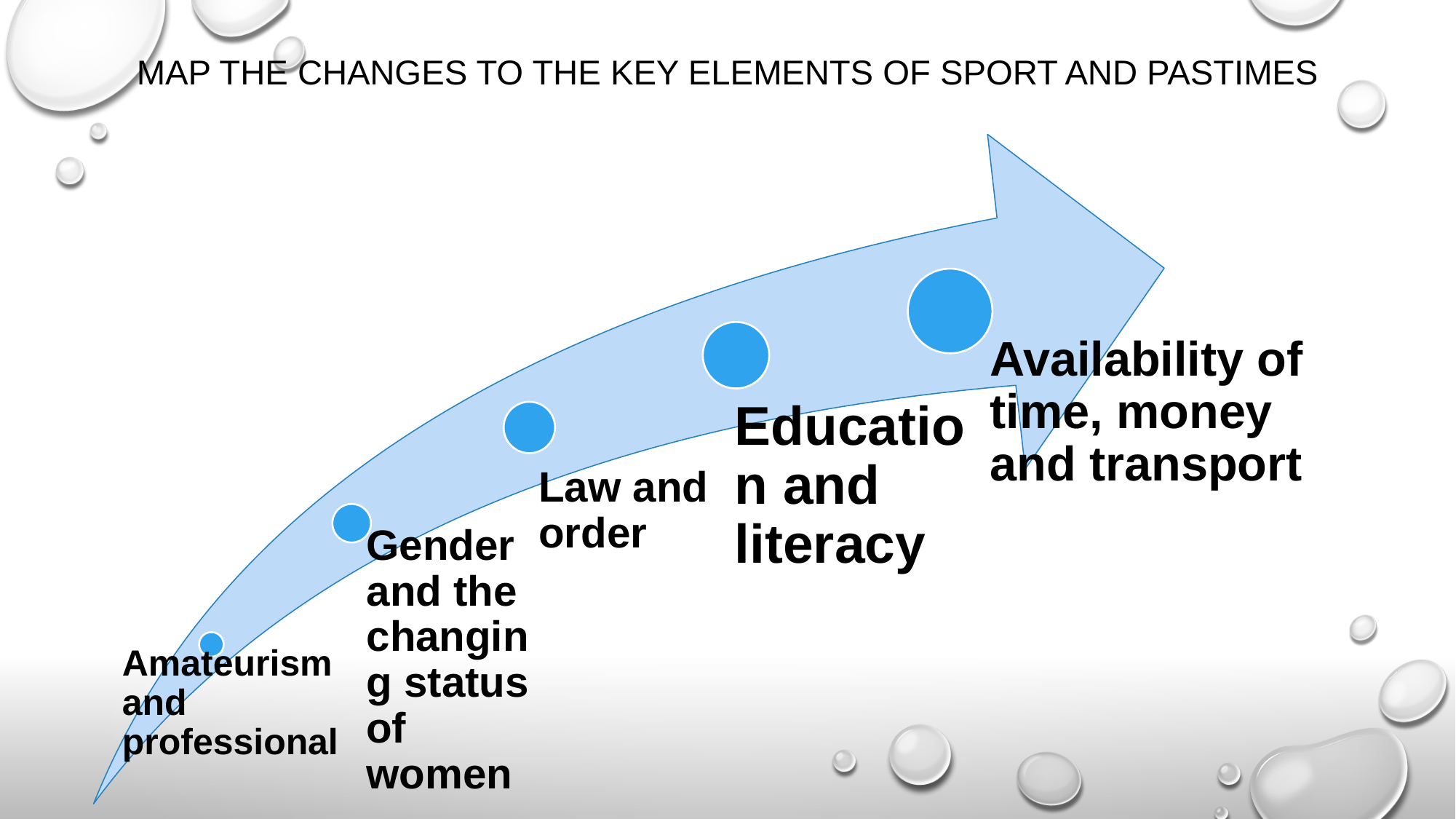

# Map the changes to the key elements of sport and pastimes
Amateurism and professional
Gender and the changing status of women
Law and order
Education and literacy
Availability of time, money and transport